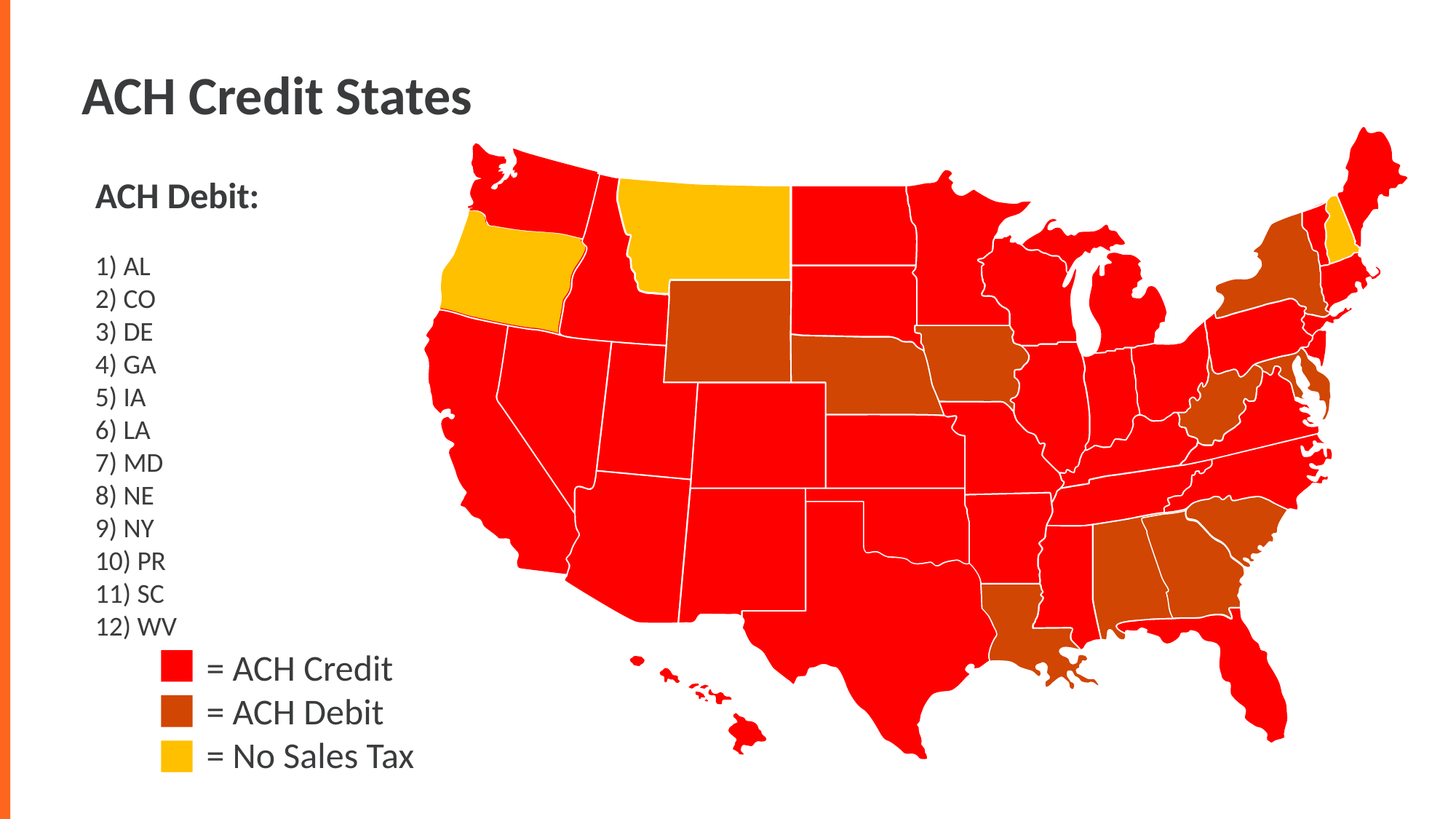

# ACH Credit States

ACH Debit:
1) AL
2) CO
3) DE
4) GA
5) IA
6) LA
7) MD
8) NE
9) NY
10) PR
11) SC
12) WV
= ACH Credit
= ACH Debit
= No Sales Tax